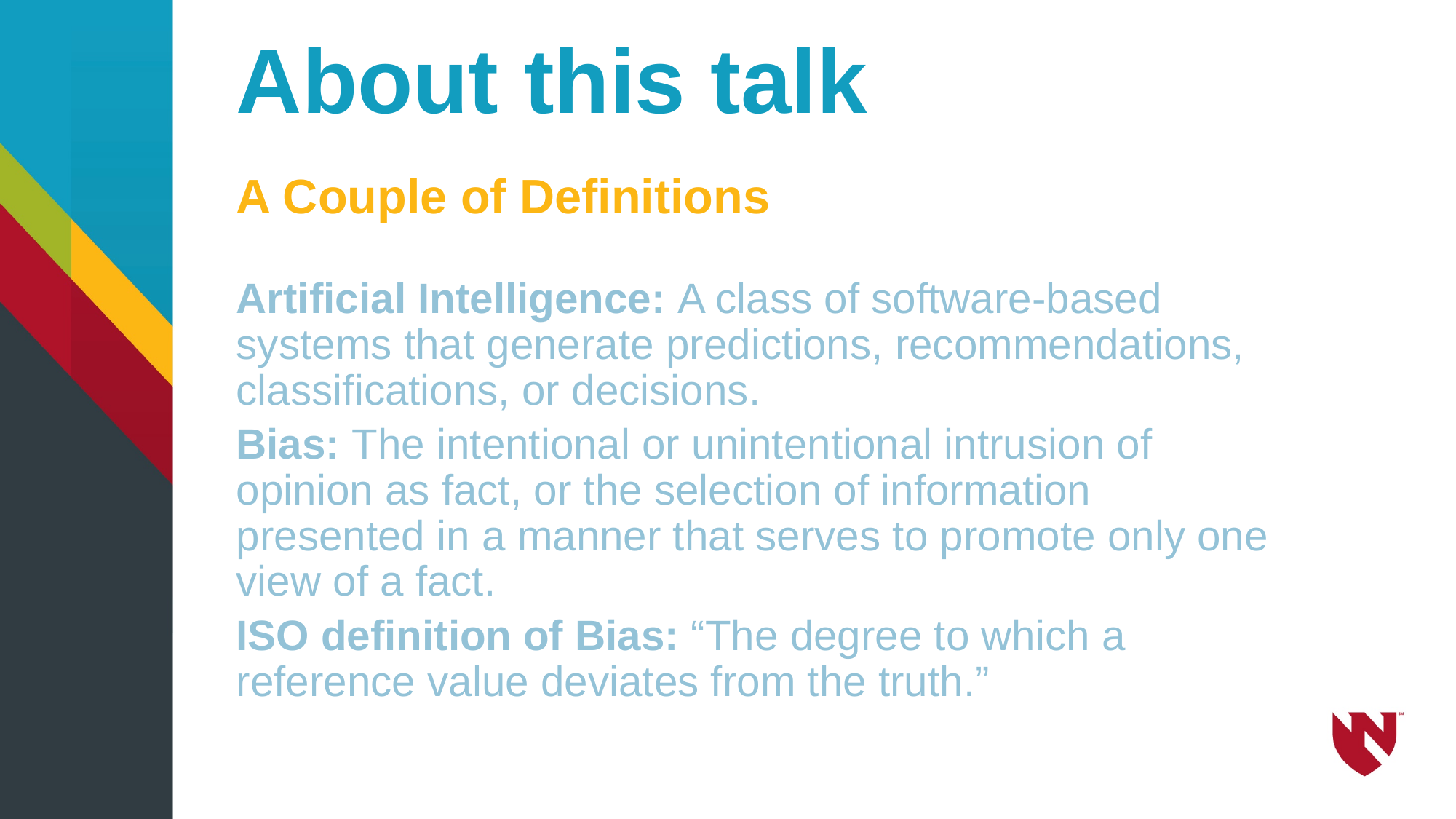

# About this talk
A Couple of Definitions
Artificial Intelligence: A class of software-based systems that generate predictions, recommendations, classifications, or decisions.
Bias: The intentional or unintentional intrusion of opinion as fact, or the selection of information presented in a manner that serves to promote only one view of a fact.
ISO definition of Bias: “The degree to which a reference value deviates from the truth.”